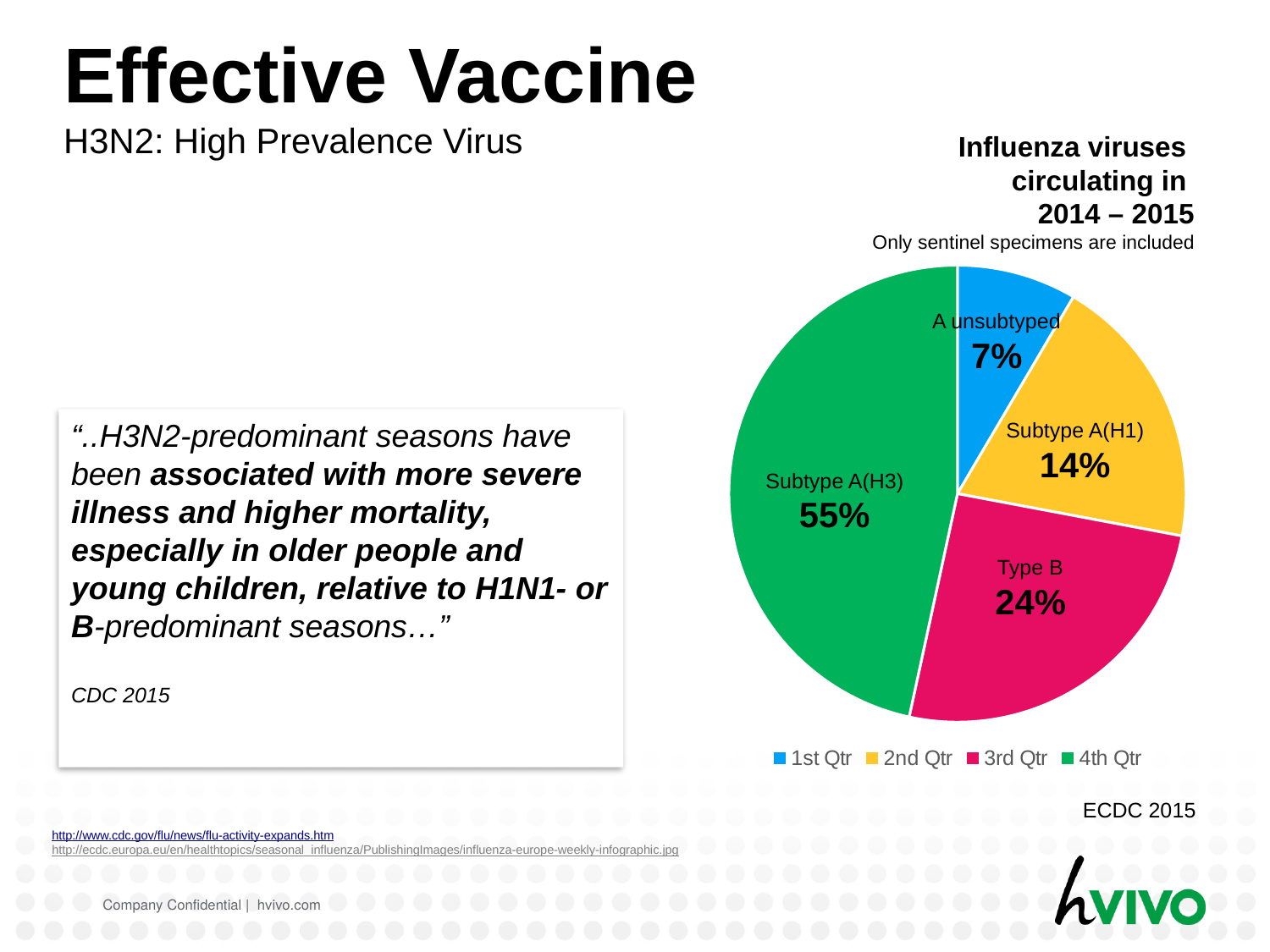

Effective Vaccine
H3N2: High Prevalence Virus
Influenza viruses
circulating in
2014 – 2015
Only sentinel specimens are included

### Chart

| Category | Column1 |
|---|---|
| 1st Qtr | 10.0 |
| 2nd Qtr | 23.0 |
| 3rd Qtr | 30.0 |
| 4th Qtr | 55.0 |
A unsubtyped
7%
Subtype A(H1)
14%
Subtype A(H3)
55%
Type B
24%
“..H3N2-predominant seasons have been associated with more severe illness and higher mortality, especially in older people and young children, relative to H1N1- or B-predominant seasons…”

CDC 2015
ECDC 2015
http://www.cdc.gov/flu/news/flu-activity-expands.htm
http://ecdc.europa.eu/en/healthtopics/seasonal_influenza/PublishingImages/influenza-europe-weekly-infographic.jpg